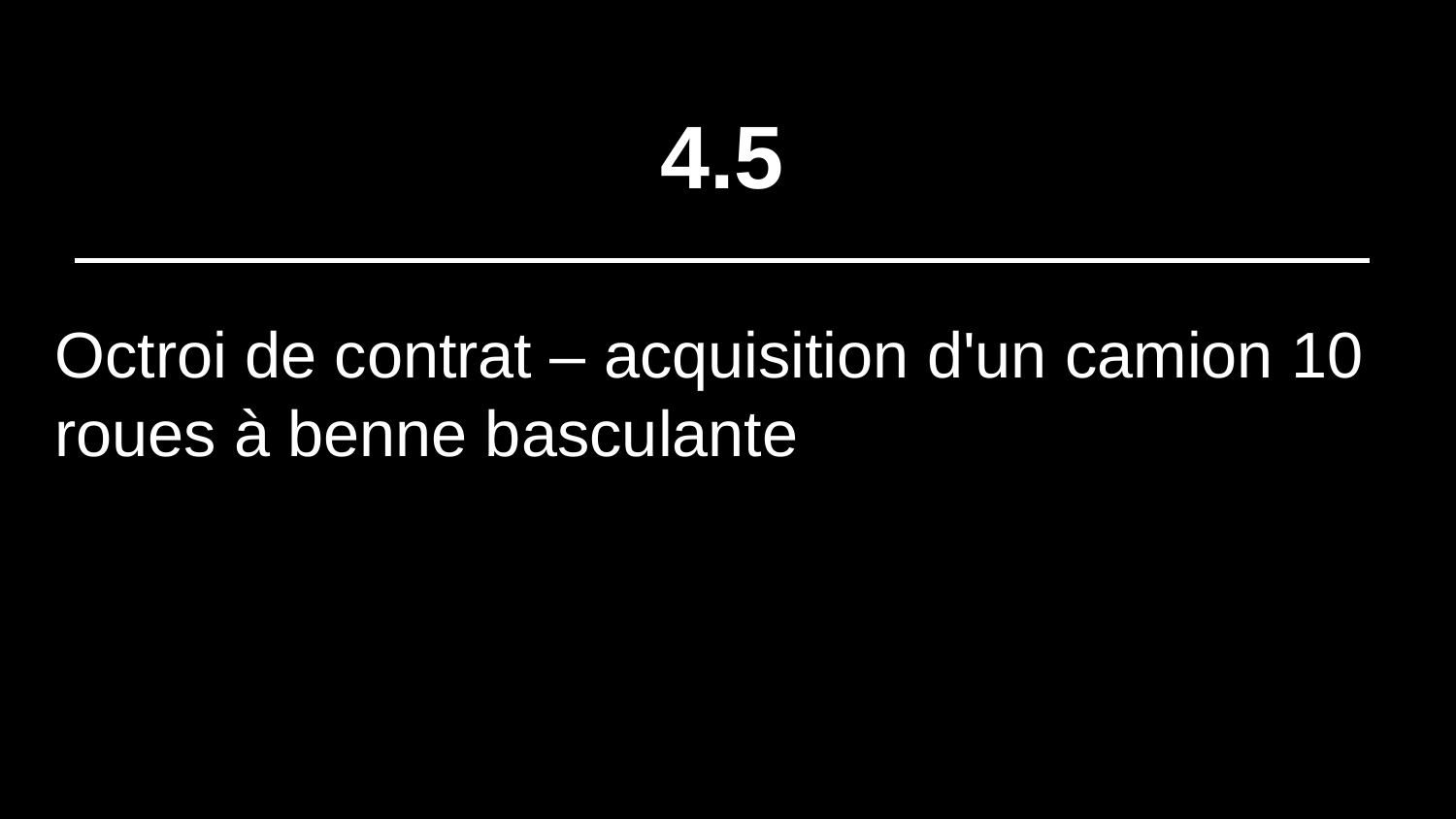

# 4.5
Octroi de contrat – acquisition d'un camion 10 roues à benne basculante